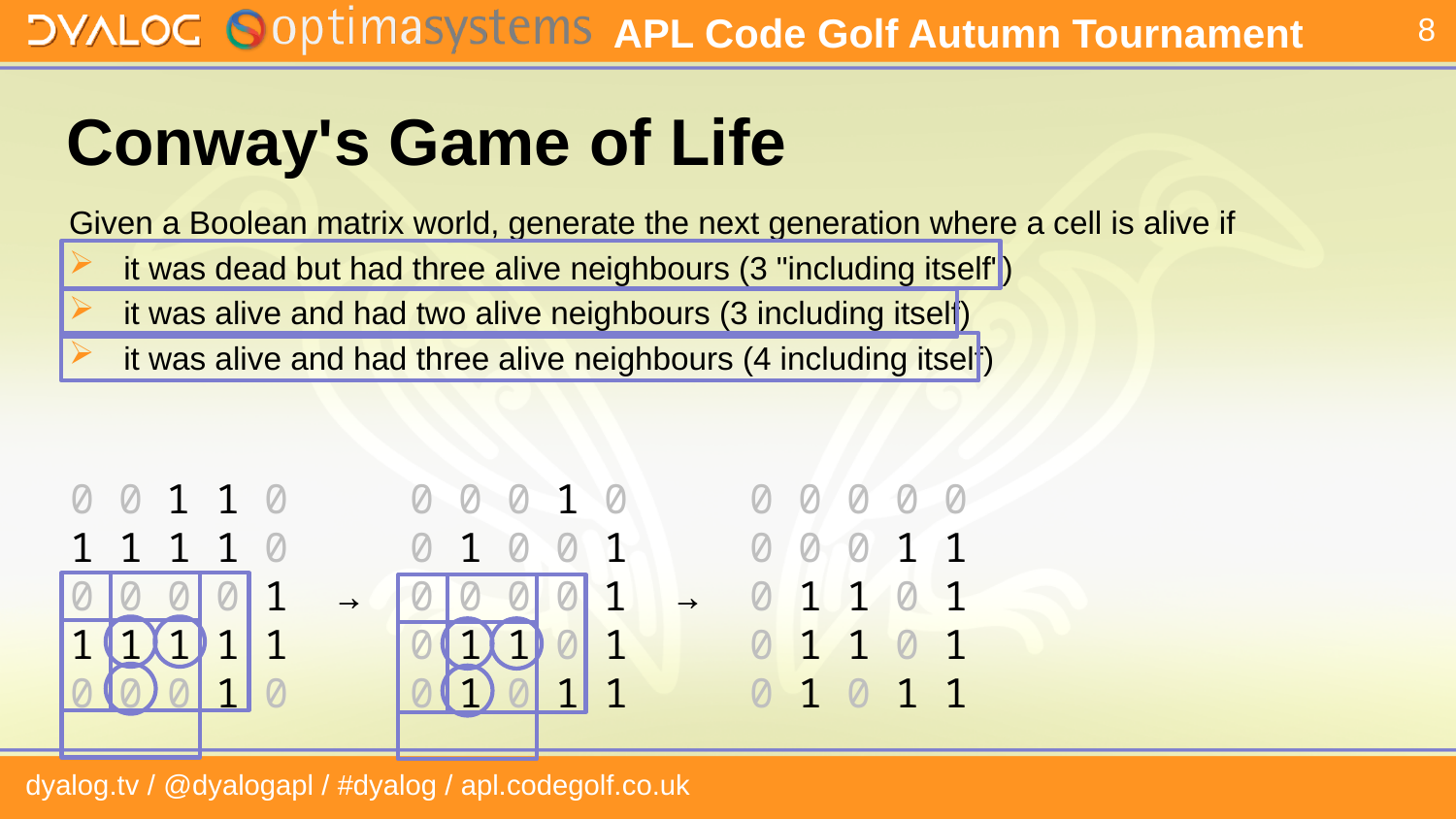

# Conway's Game of Life
Given a Boolean matrix world, generate the next generation where a cell is alive if
it was dead but had three alive neighbours (3 "including itself")
it was alive and had two alive neighbours (3 including itself)
it was alive and had three alive neighbours (4 including itself)

0 0 1 1 0     0 0 0 1 0     0 0 0 0 0
1 1 1 1 0     0 1 0 0 1     0 0 0 1 1
0 0 0 0 1  →  0 0 0 0 1  →  0 1 1 0 1
1 1 1 1 1     0 1 1 0 1     0 1 1 0 1
0 0 0 1 0     0 1 0 1 1     0 1 0 1 1